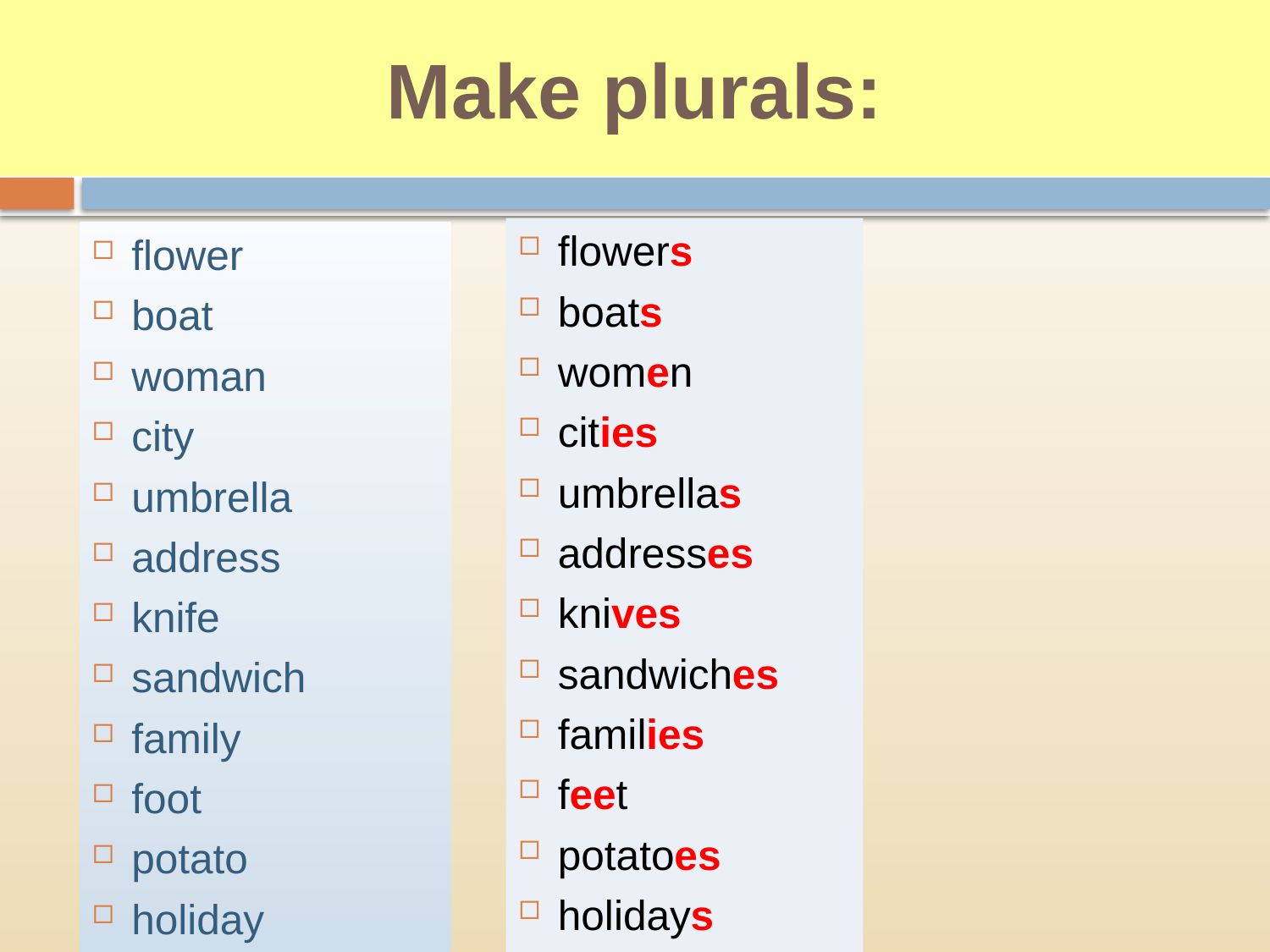

# Make plurals:
flowers
boats
women
cities
umbrellas
addresses
knives
sandwiches
families
feet
potatoes
holidays
flower
boat
woman
city
umbrella
address
knife
sandwich
family
foot
potato
holiday